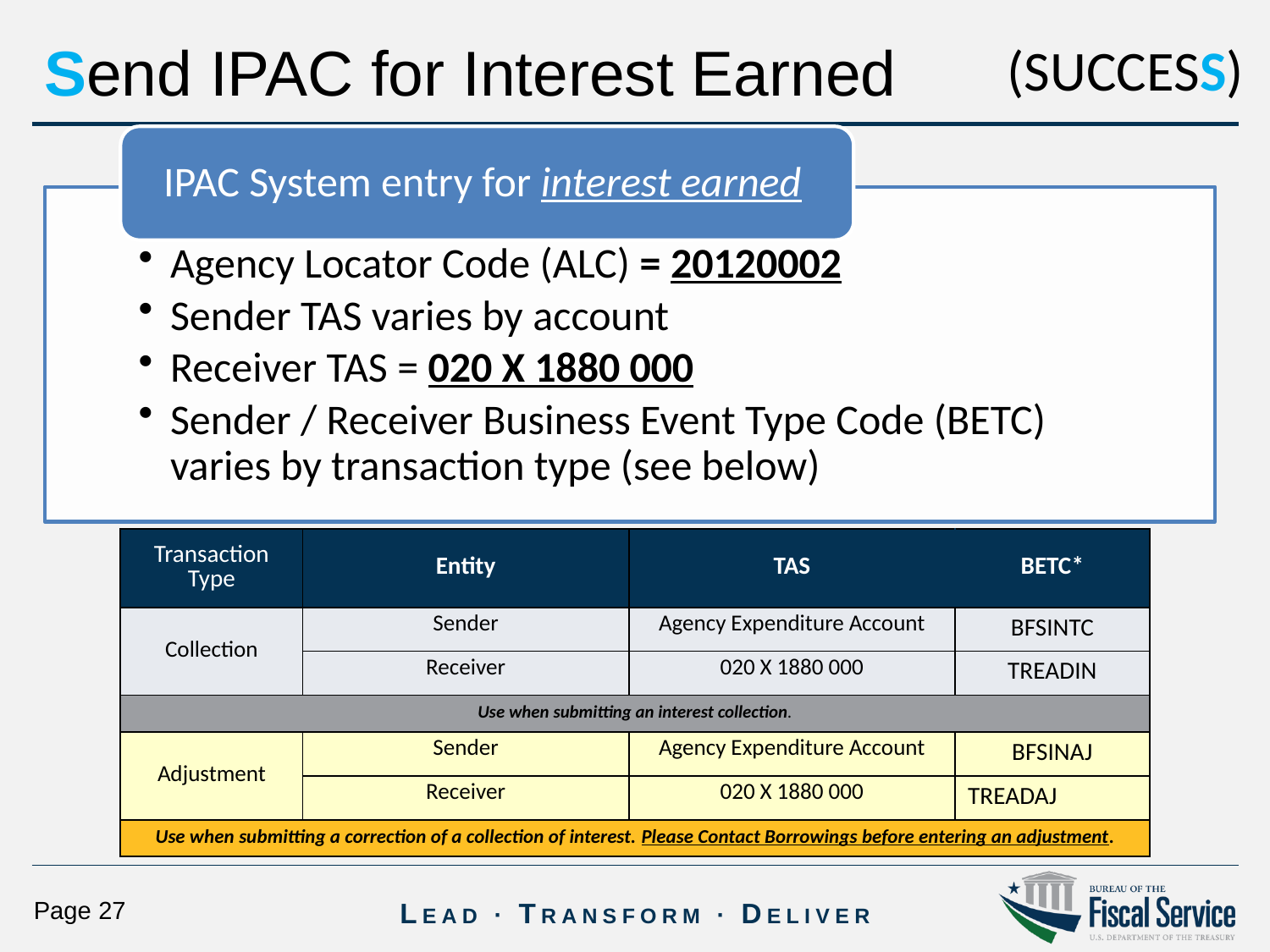

Send IPAC for Interest Earned
(SUCCESS)
Agency Locator Code (ALC) = 20120002
Sender TAS varies by account
Receiver TAS = 020 X 1880 000
Sender / Receiver Business Event Type Code (BETC) varies by transaction type (see below)
IPAC System entry for interest earned
| Transaction Type | Entity | TAS | BETC\* |
| --- | --- | --- | --- |
| Collection | Sender | Agency Expenditure Account | BFSINTC |
|  | Receiver | 020 X 1880 000 | TREADIN |
| Use when submitting an interest collection. |  |  |  |
| Adjustment | Sender | Agency Expenditure Account | BFSINAJ |
|  | Receiver | 020 X 1880 000 | TREADAJ |
| Use when submitting a correction of a collection of interest. Please Contact Borrowings before entering an adjustment. |  |  |  |